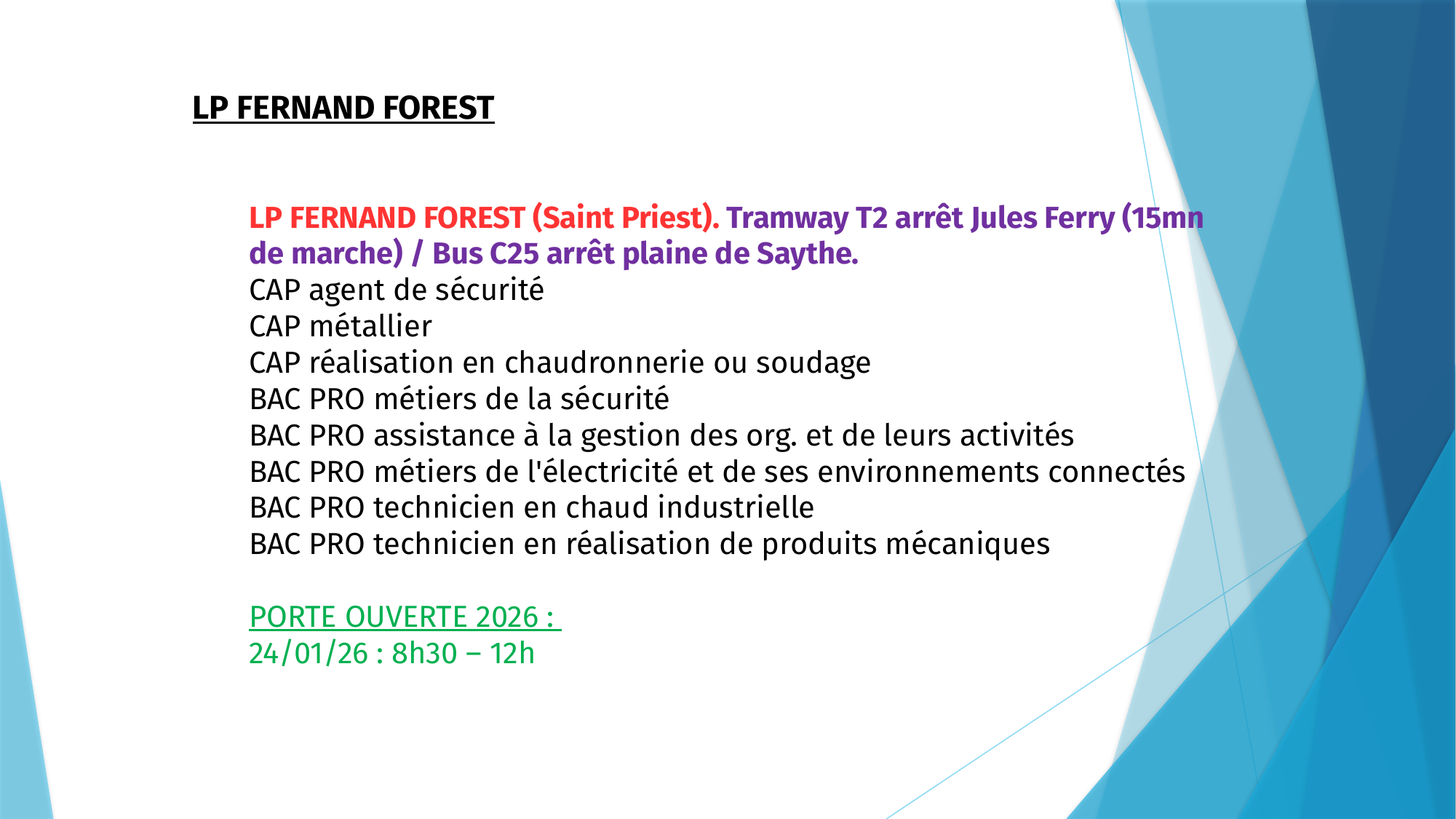

LP FERNAND FOREST
LP FERNAND FOREST (Saint Priest). Tramway T2 arrêt Jules Ferry (15mn de marche) / Bus C25 arrêt plaine de Saythe.
CAP agent de sécurité
CAP métallier
CAP réalisation en chaudronnerie ou soudage
BAC PRO métiers de la sécurité
BAC PRO assistance à la gestion des org. et de leurs activités
BAC PRO métiers de l'électricité et de ses environnements connectés
BAC PRO technicien en chaud industrielle
BAC PRO technicien en réalisation de produits mécaniques

PORTE OUVERTE 2026 :
24/01/26 : 8h30 – 12h